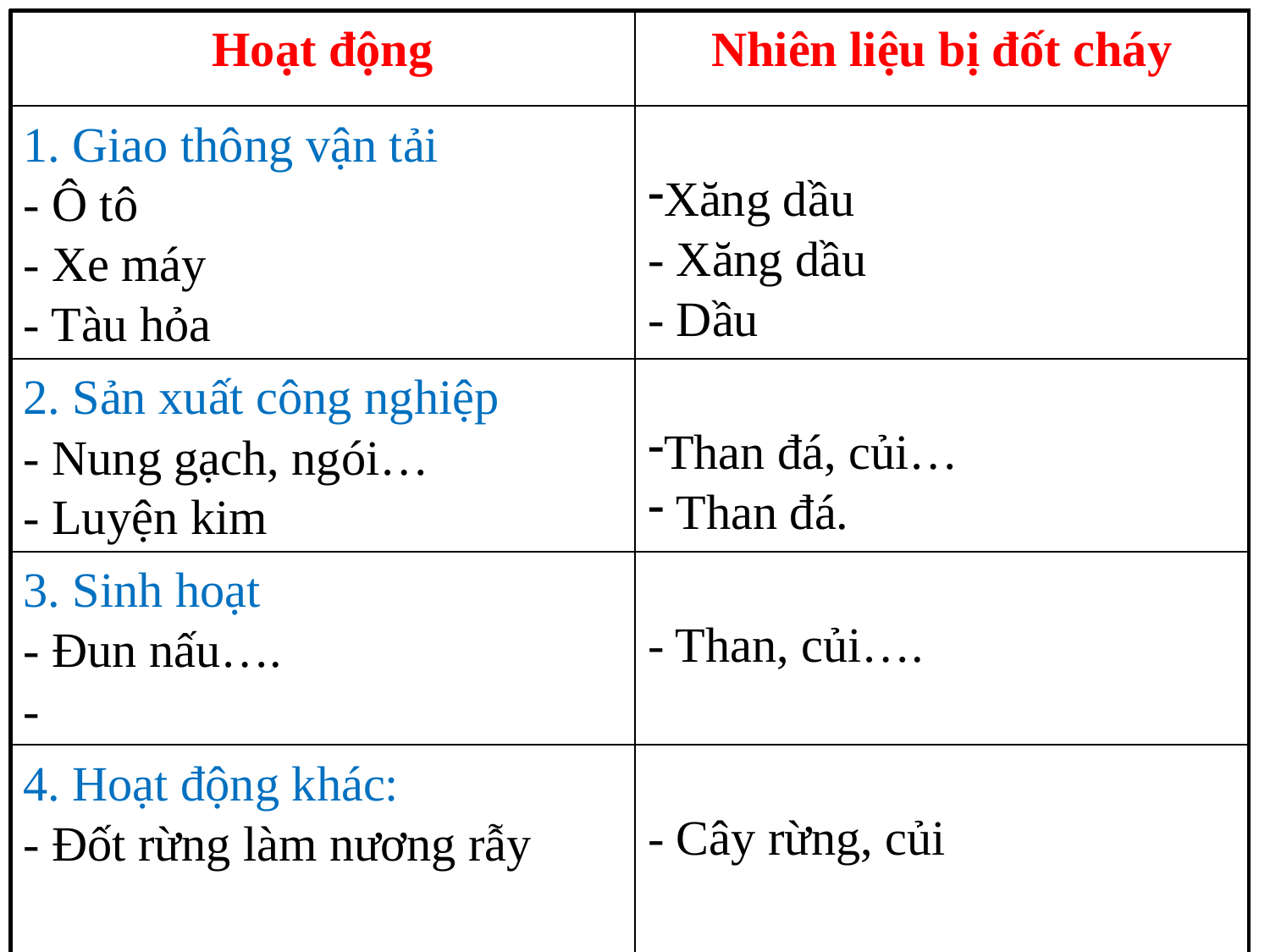

| Hoạt động | Nhiên liệu bị đốt cháy |
| --- | --- |
| 1. Giao thông vận tải - Ô tô - Xe máy - Tàu hỏa | Xăng dầu - Xăng dầu - Dầu |
| 2. Sản xuất công nghiệp - Nung gạch, ngói… - Luyện kim | Than đá, củi… Than đá. |
| 3. Sinh hoạt - Đun nấu…. - | - Than, củi…. |
| 4. Hoạt động khác: - Đốt rừng làm nương rẫy | - Cây rừng, củi |